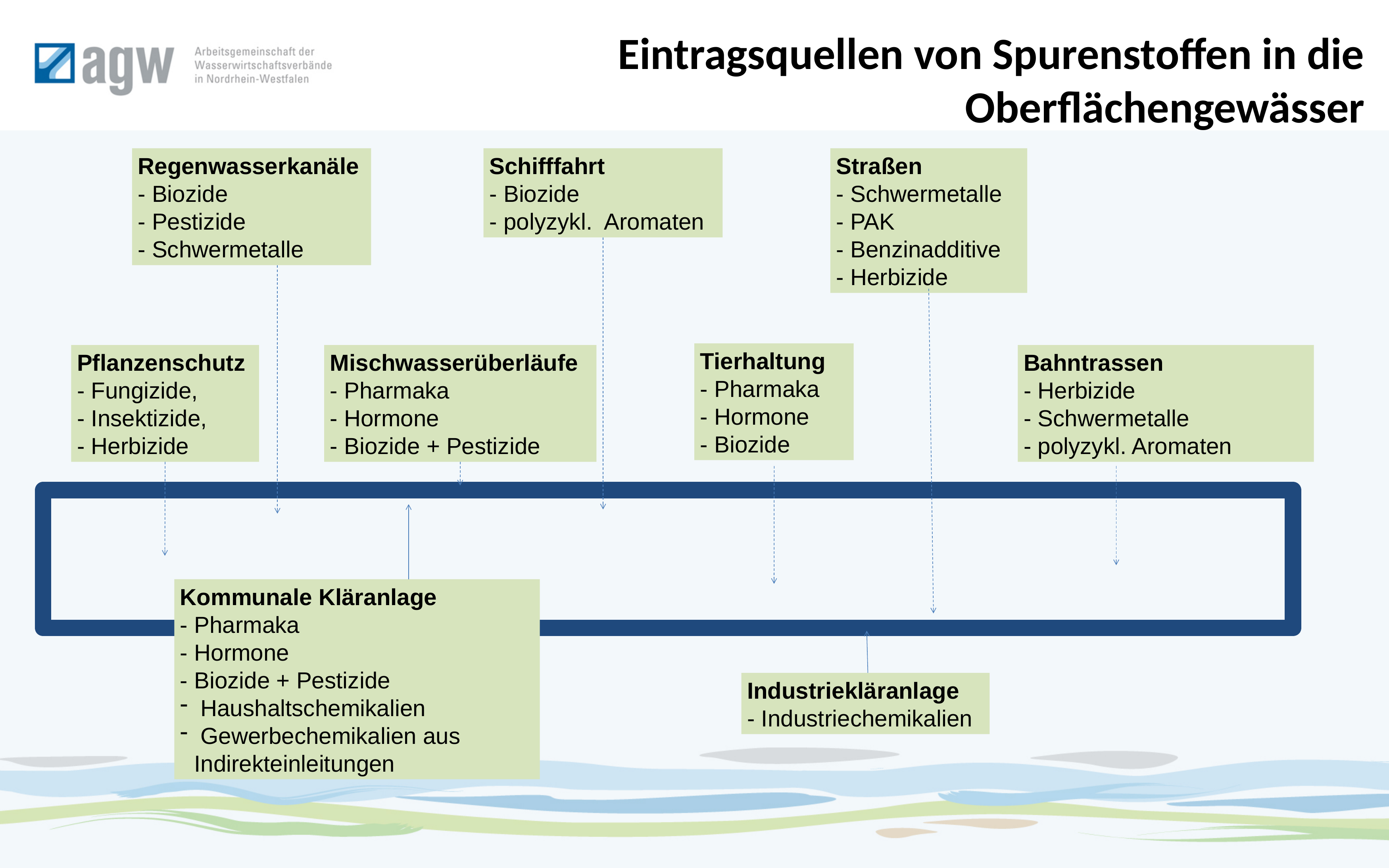

# Eintragsquellen von Spurenstoffen in die Oberflächengewässer
Regenwasserkanäle
- Biozide
- Pestizide
- Schwermetalle
Schifffahrt
- Biozide
- polyzykl.  Aromaten
Straßen
- Schwermetalle
- PAK
- Benzinadditive
- Herbizide
Tierhaltung
- Pharmaka
- Hormone
- Biozide
Pflanzenschutz
- Fungizide,
- Insektizide,
- Herbizide
Mischwasserüberläufe
- Pharmaka
- Hormone
- Biozide + Pestizide
Bahntrassen
- Herbizide
- Schwermetalle
- polyzykl. Aromaten

Kommunale Kläranlage
- Pharmaka
- Hormone
- Biozide + Pestizide
 Haushaltschemikalien
 Gewerbechemikalien aus Indirekteinleitungen
Industriekläranlage
- Industriechemikalien